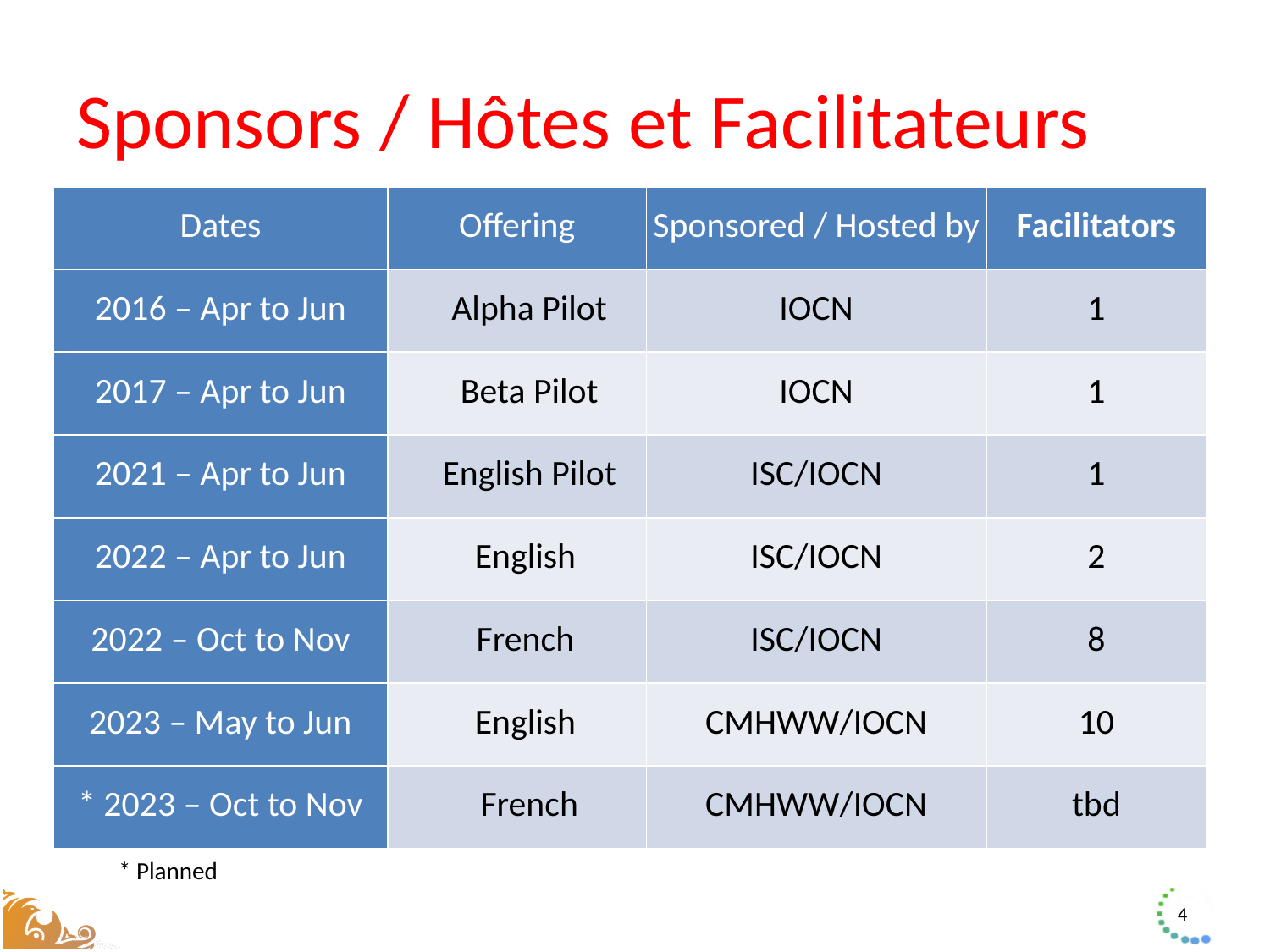

# Sponsors / Hôtes et Facilitateurs
| Dates | Offering | Sponsored / Hosted by | Facilitators |
| --- | --- | --- | --- |
| 2016 – Apr to Jun | Alpha Pilot | IOCN | 1 |
| 2017 – Apr to Jun | Beta Pilot | IOCN | 1 |
| 2021 – Apr to Jun | English Pilot | ISC/IOCN | 1 |
| 2022 – Apr to Jun | English | ISC/IOCN | 2 |
| 2022 – Oct to Nov | French | ISC/IOCN | 8 |
| 2023 – May to Jun | English | CMHWW/IOCN | 10 |
| \* 2023 – Oct to Nov | French | CMHWW/IOCN | tbd |
* Planned